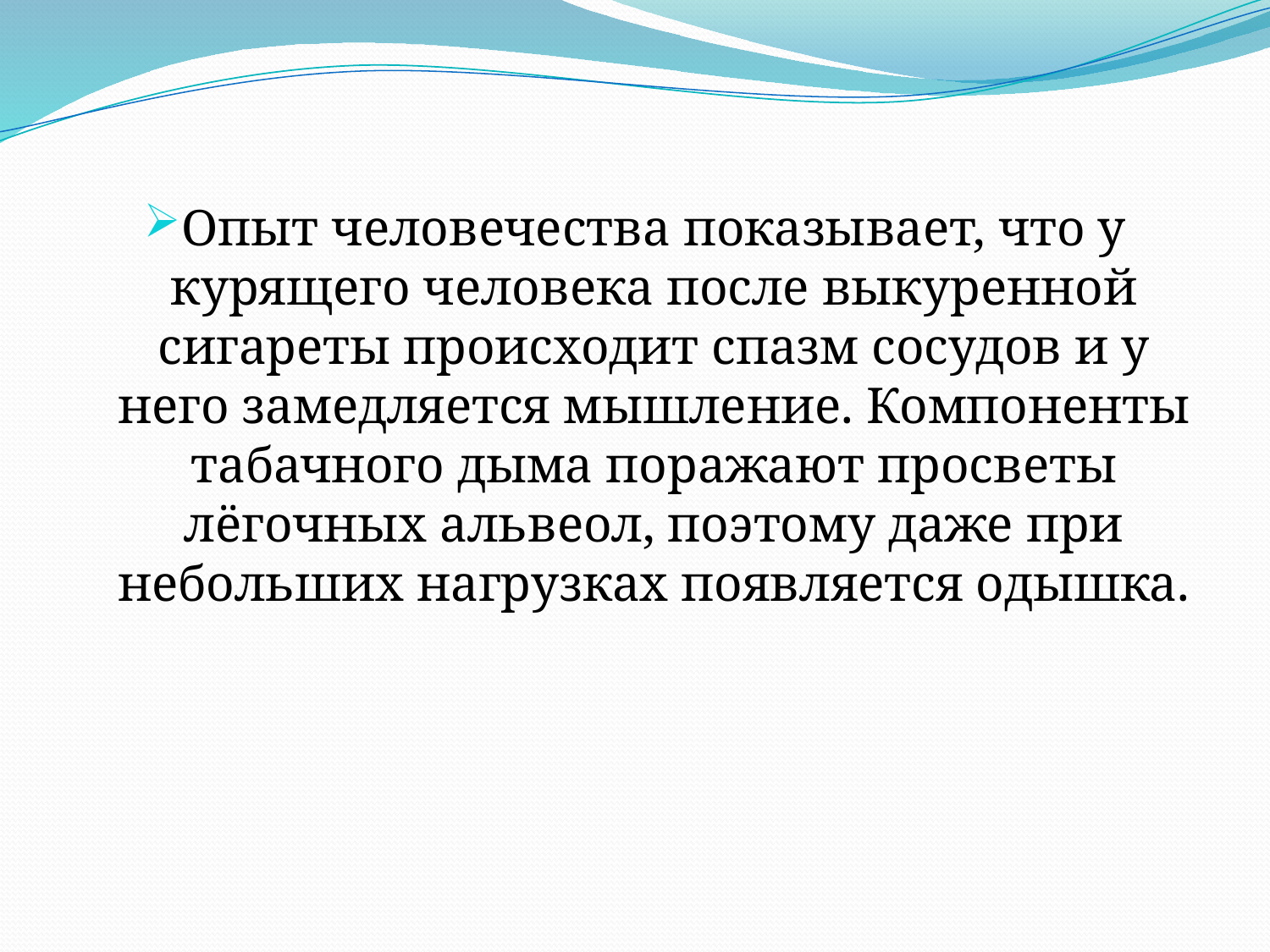

Опыт человечества показывает, что у курящего человека после выкуренной сигареты происходит спазм сосудов и у него замедляется мышление. Компоненты табачного дыма поражают просветы лёгочных альвеол, поэтому даже при небольших нагрузках появляется одышка.